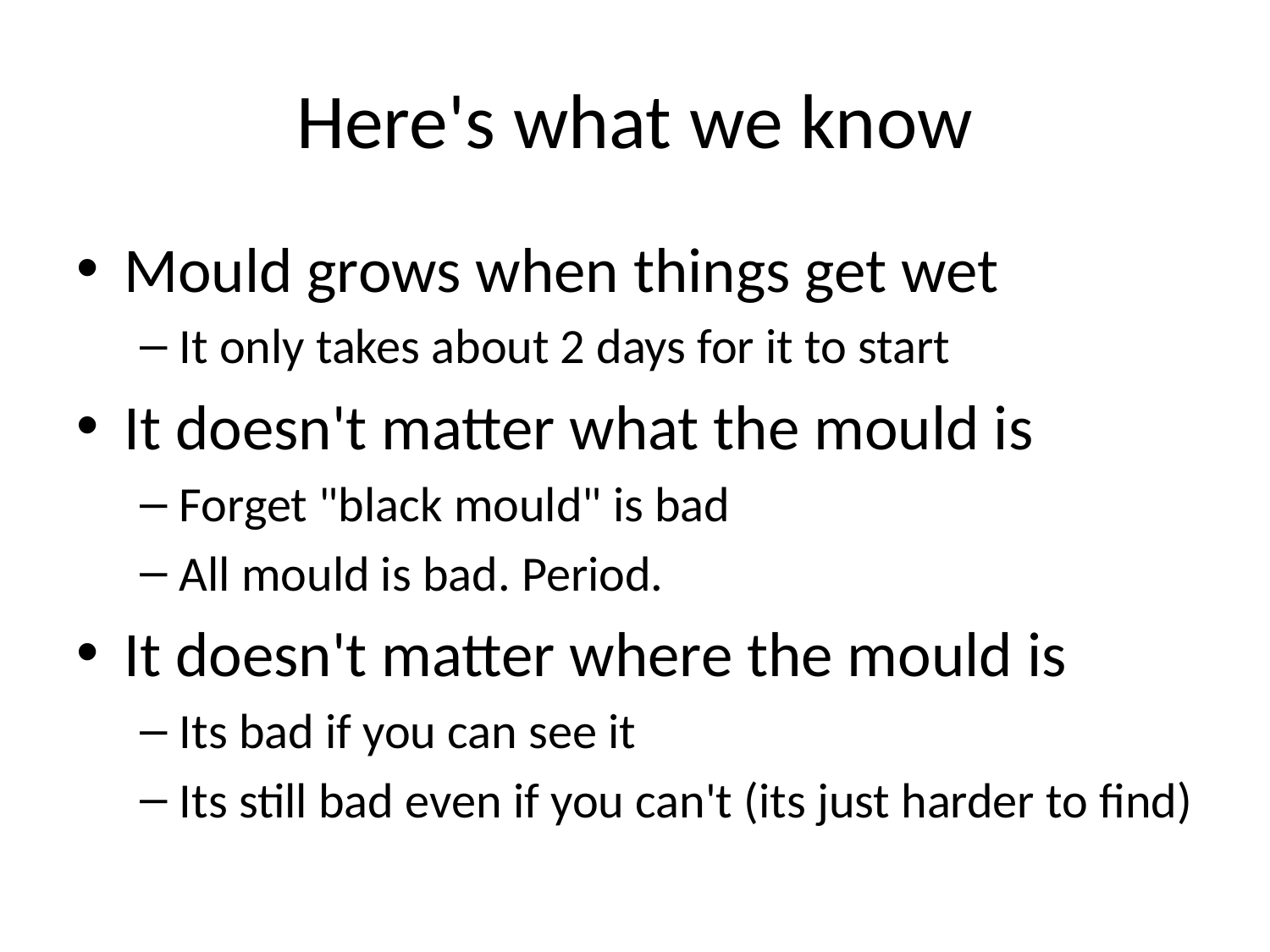

# Here's what we know
Mould grows when things get wet
It only takes about 2 days for it to start
It doesn't matter what the mould is
Forget "black mould" is bad
All mould is bad. Period.
It doesn't matter where the mould is
Its bad if you can see it
Its still bad even if you can't (its just harder to find)